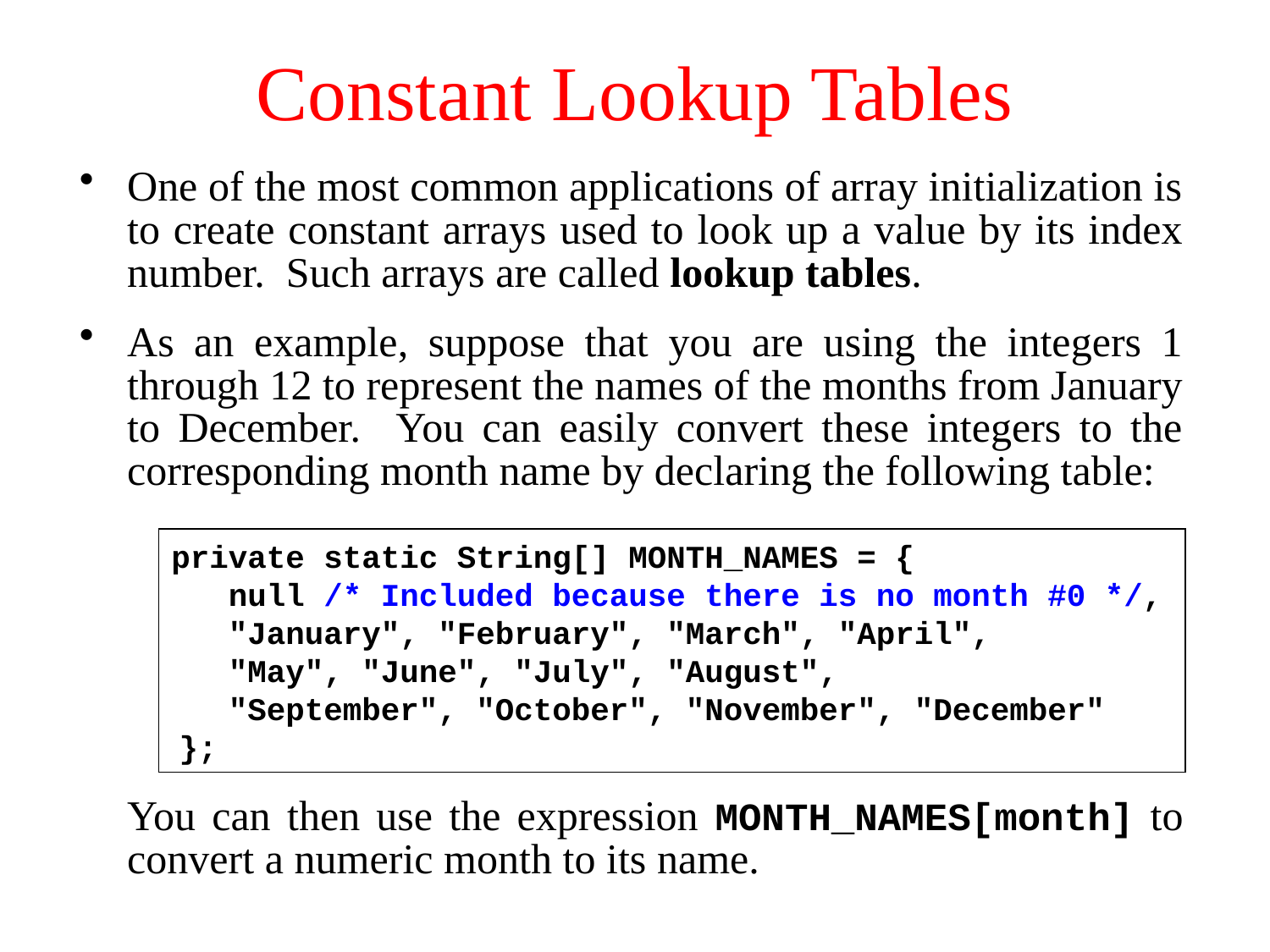

# Constant Lookup Tables
One of the most common applications of array initialization is to create constant arrays used to look up a value by its index number.  Such arrays are called lookup tables.
As an example, suppose that you are using the integers 1 through 12 to represent the names of the months from January to December.  You can easily convert these integers to the corresponding month name by declaring the following table:
private static String[] MONTH_NAMES = {
   null /* Included because there is no month #0 */,
   "January", "February", "March", "April",
   "May", "June", "July", "August",
   "September", "October", "November", "December"
 };
	You can then use the expression MONTH_NAMES[month] to convert a numeric month to its name.